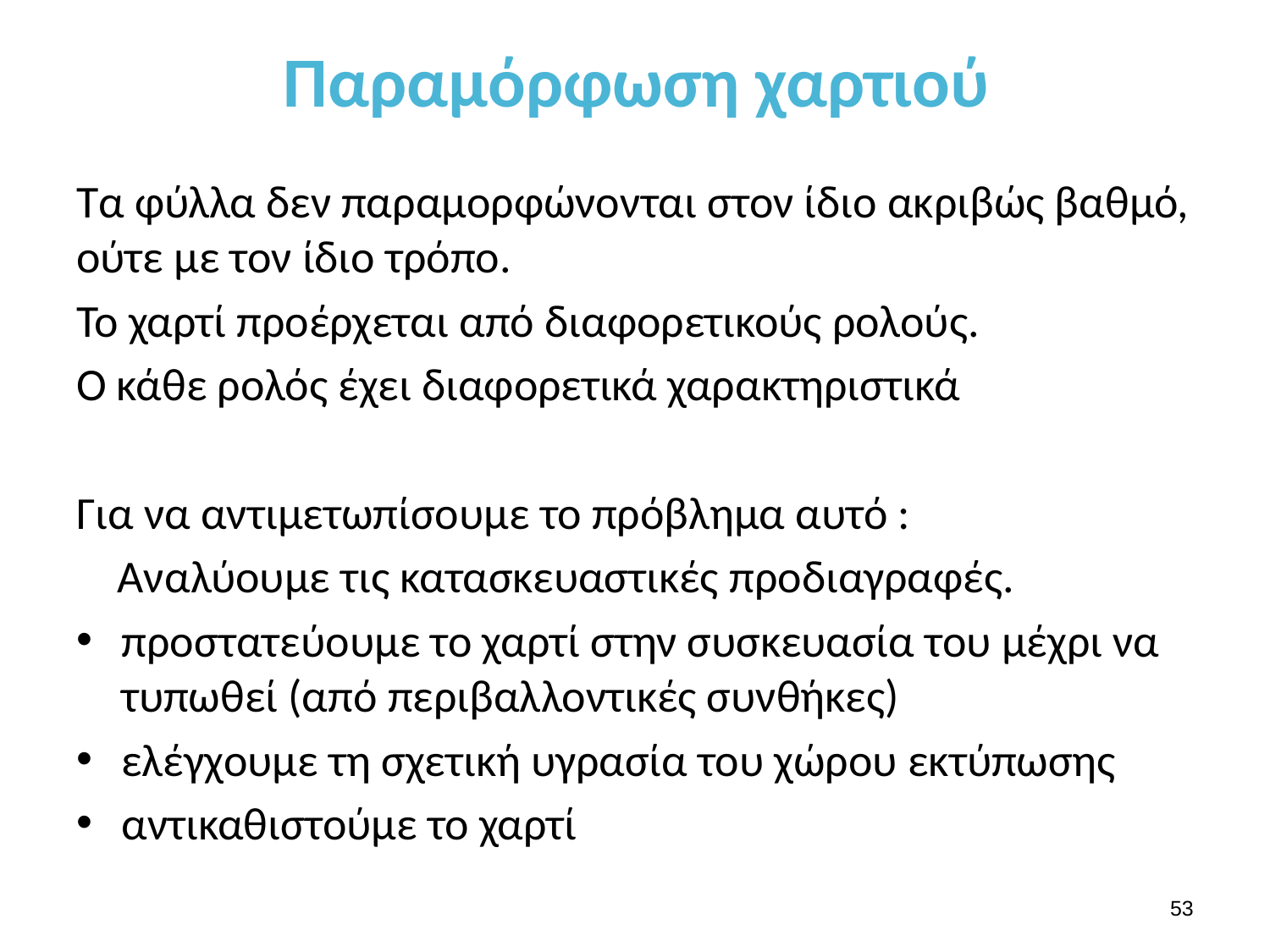

# Παραμόρφωση χαρτιού
Τα φύλλα δεν παραμορφώνονται στον ίδιο ακριβώς βαθμό, ούτε με τον ίδιο τρόπο.
Το χαρτί προέρχεται από διαφορετικούς ρολούς.
Ο κάθε ρολός έχει διαφορετικά χαρακτηριστικά

Για να αντιμετωπίσουμε το πρόβλημα αυτό :
    Αναλύουμε τις κατασκευαστικές προδιαγραφές.
προστατεύουμε το χαρτί στην συσκευασία του μέχρι να τυπωθεί (από περιβαλλοντικές συνθήκες)
ελέγχουμε τη σχετική υγρασία του χώρου εκτύπωσης
αντικαθιστούμε το χαρτί

53